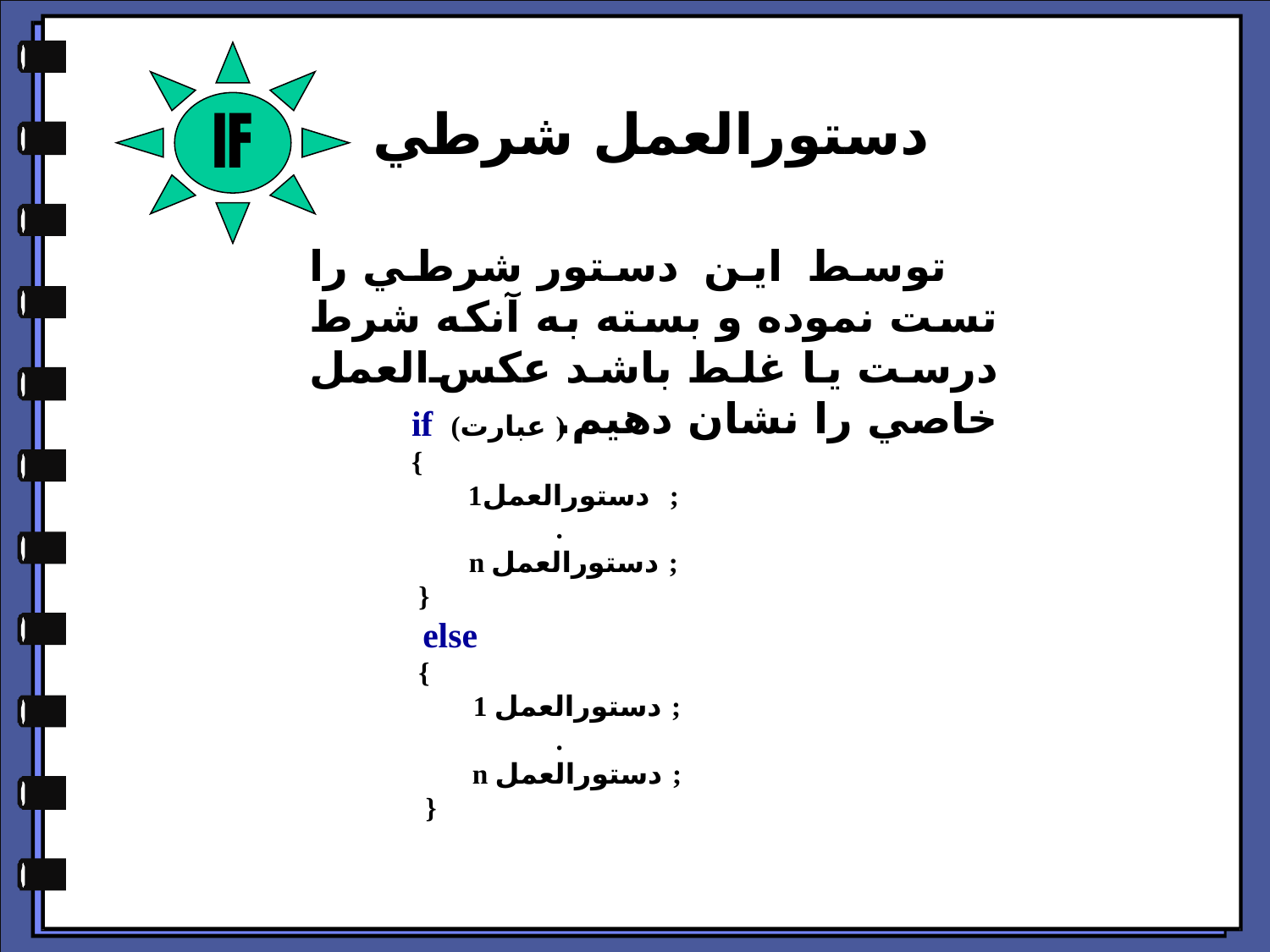

IF
# دستورالعمل شرطي
    توسط این دستور شرطي را تست نموده و بسته به آنكه شرط درست يا غلط باشد عكس‌العمل خاصي را نشان دهيم.
   if  (عبارت )
   {
    1دستورالعمل  ;
.
    n دستورالعمل ;
    }
    else
    {
     1 دستورالعمل ;
.
     n دستورالعمل ;
     }